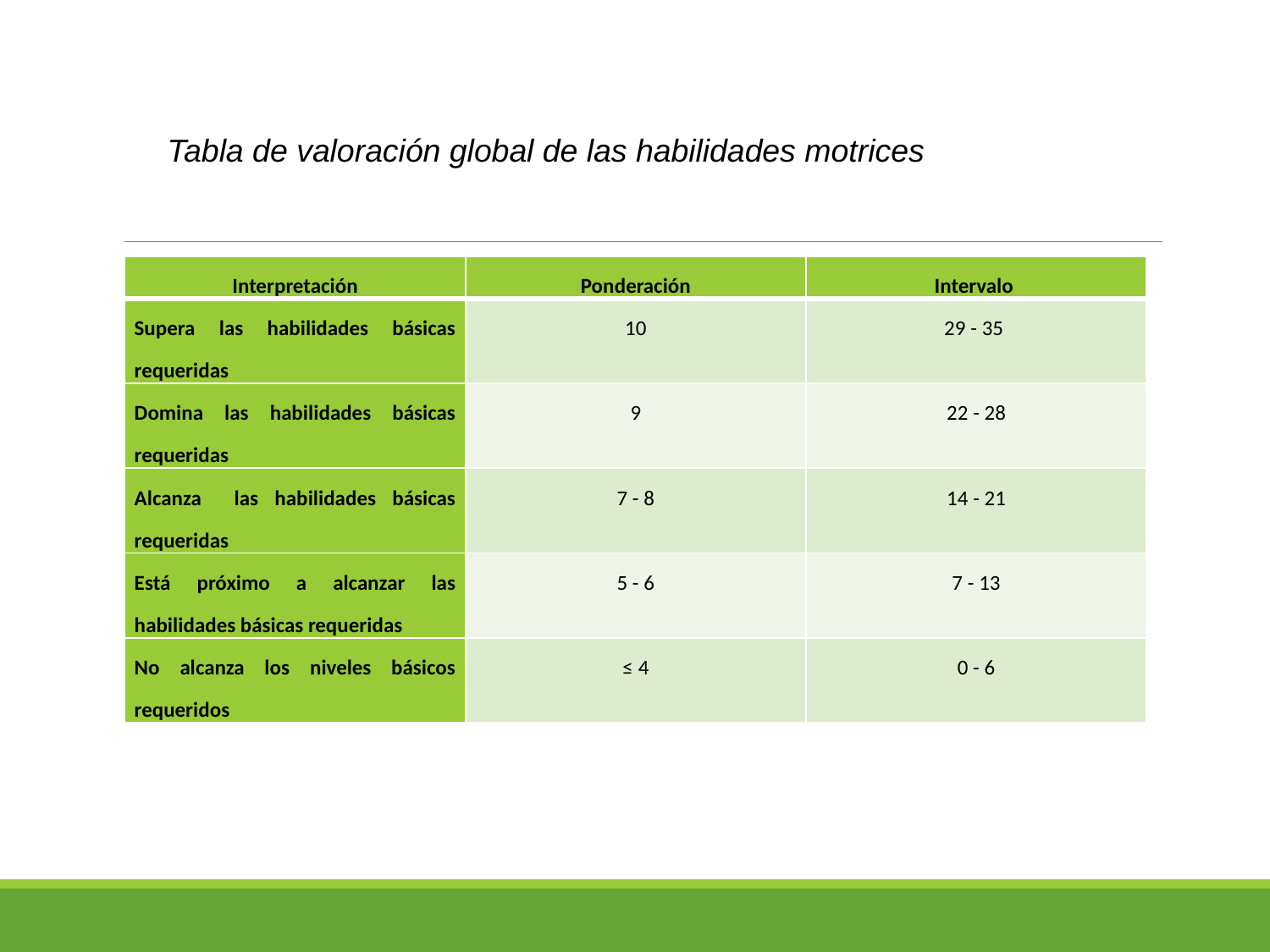

Tabla de valoración global de las habilidades motrices
| Interpretación | Ponderación | Intervalo |
| --- | --- | --- |
| Supera las habilidades básicas requeridas | 10 | 29 - 35 |
| Domina las habilidades básicas requeridas | 9 | 22 - 28 |
| Alcanza las habilidades básicas requeridas | 7 - 8 | 14 - 21 |
| Está próximo a alcanzar las habilidades básicas requeridas | 5 - 6 | 7 - 13 |
| No alcanza los niveles básicos requeridos | ≤ 4 | 0 - 6 |